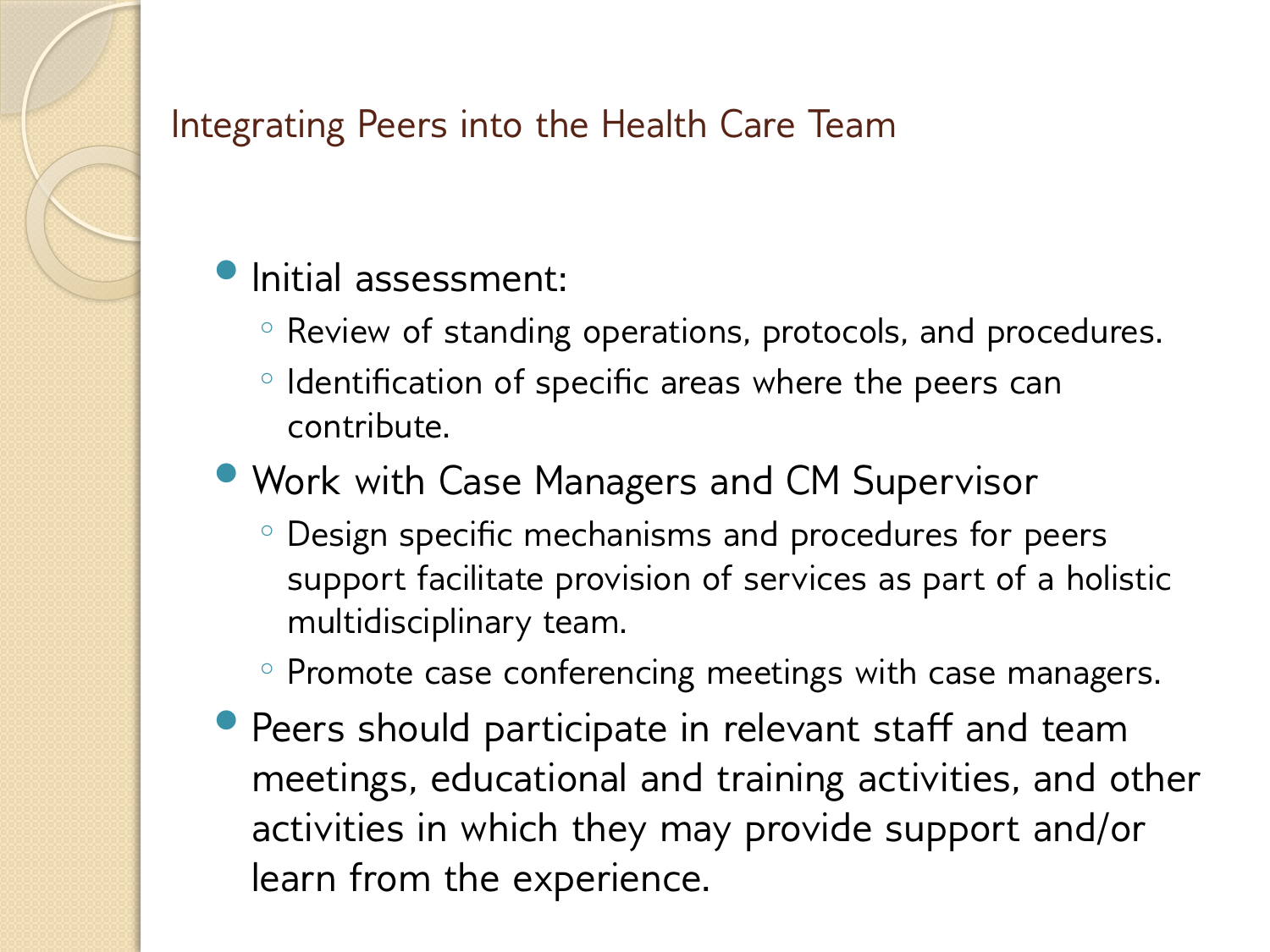

# Integrating Peers into the Health Care Team
Initial assessment:
Review of standing operations, protocols, and procedures.
Identification of specific areas where the peers can contribute.
Work with Case Managers and CM Supervisor
Design specific mechanisms and procedures for peers support facilitate provision of services as part of a holistic multidisciplinary team.
Promote case conferencing meetings with case managers.
Peers should participate in relevant staff and team meetings, educational and training activities, and other activities in which they may provide support and/or learn from the experience.